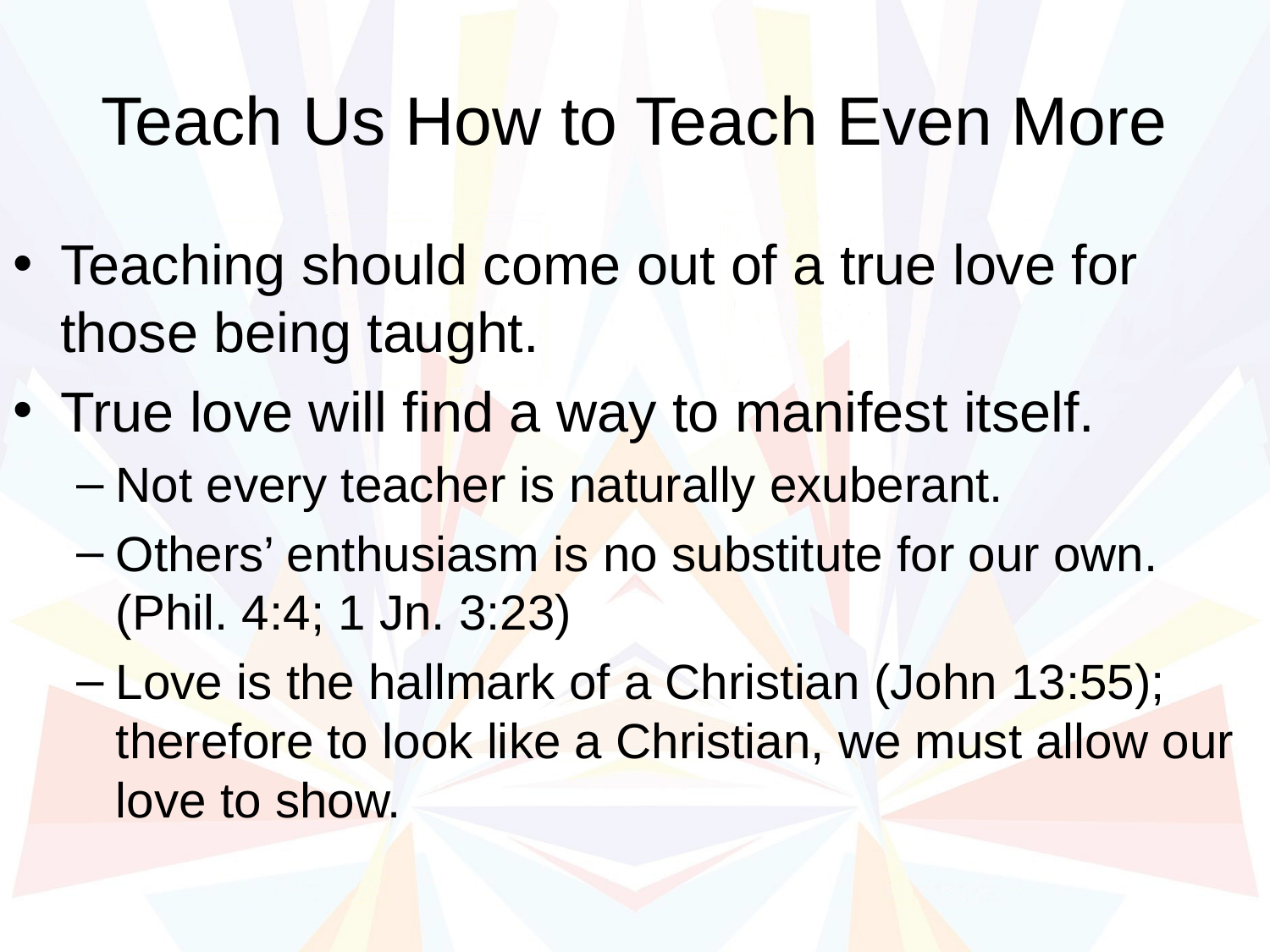

# Teach Us How to Teach Even More
Teaching should come out of a true love for those being taught.
True love will find a way to manifest itself.
Not every teacher is naturally exuberant.
Others’ enthusiasm is no substitute for our own.
(Phil. 4:4; 1 Jn. 3:23)
Love is the hallmark of a Christian (John 13:55); therefore to look like a Christian, we must allow our love to show.